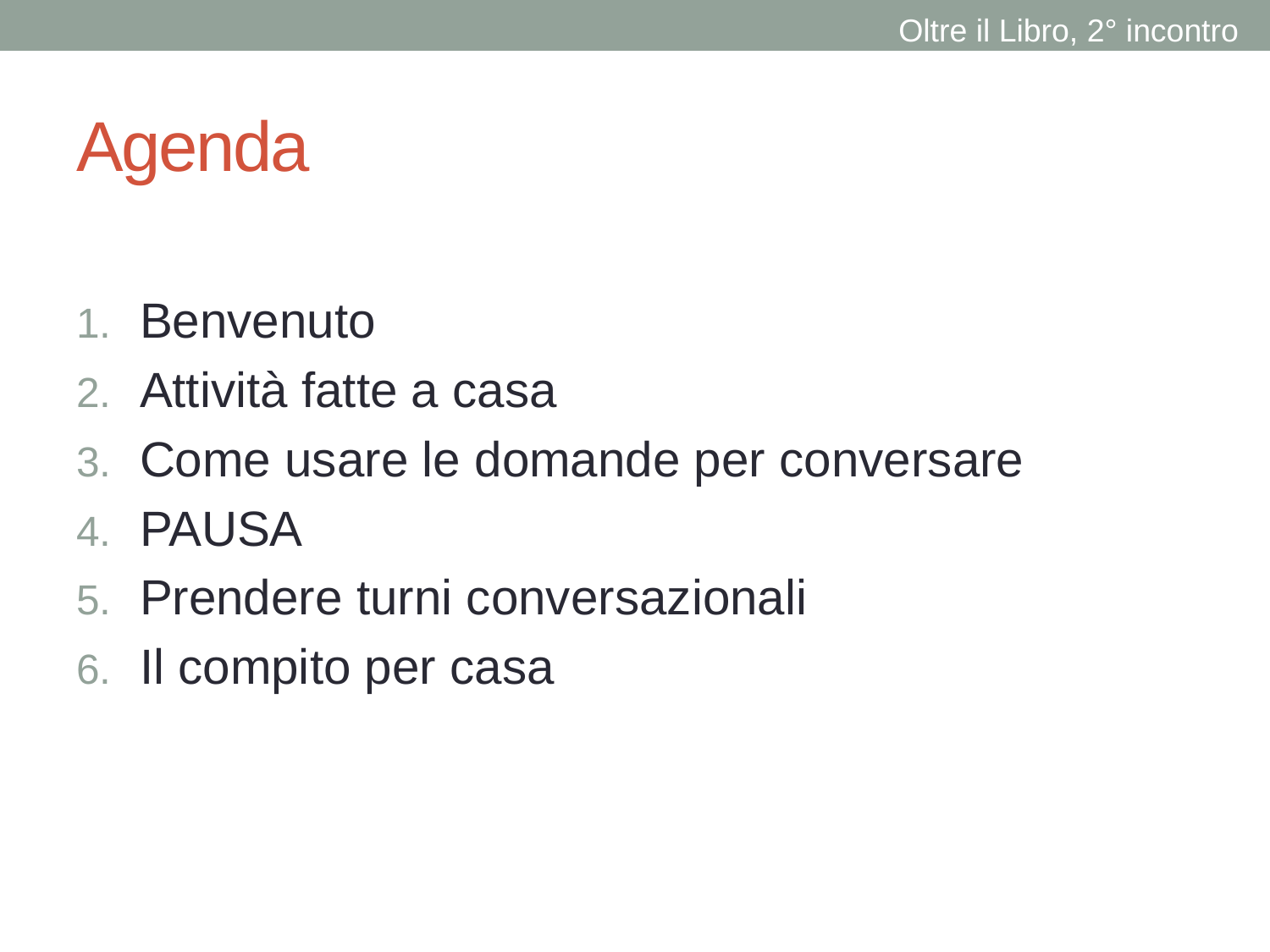

Oltre il Libro, 2° incontro
# Agenda

Benvenuto
Attività fatte a casa
Come usare le domande per conversare
PAUSA
Prendere turni conversazionali
Il compito per casa